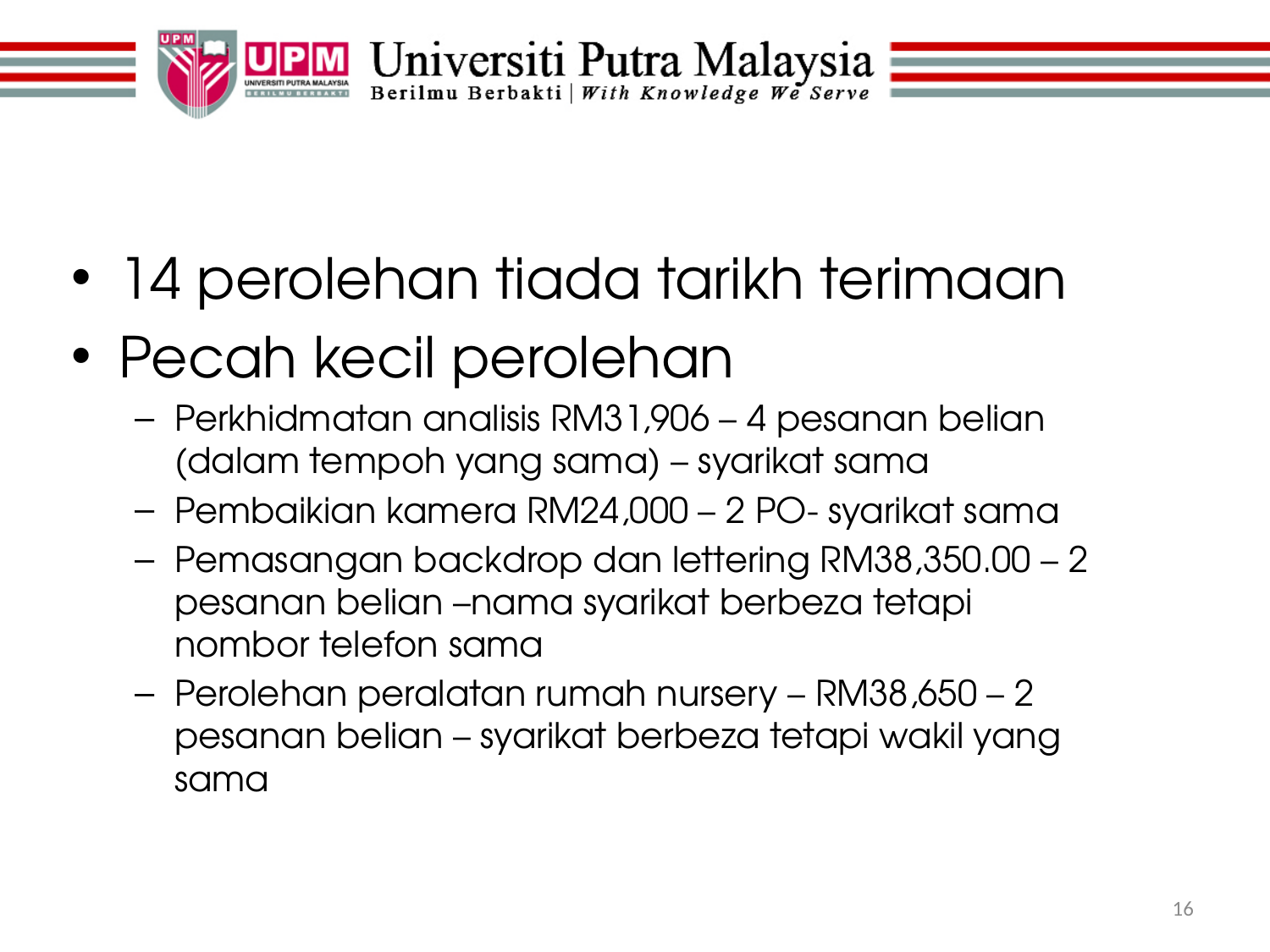

#
14 perolehan tiada tarikh terimaan
Pecah kecil perolehan
Perkhidmatan analisis RM31,906 – 4 pesanan belian (dalam tempoh yang sama) – syarikat sama
Pembaikian kamera RM24,000 – 2 PO- syarikat sama
Pemasangan backdrop dan lettering RM38,350.00 – 2 pesanan belian –nama syarikat berbeza tetapi nombor telefon sama
Perolehan peralatan rumah nursery – RM38,650 – 2 pesanan belian – syarikat berbeza tetapi wakil yang sama

16